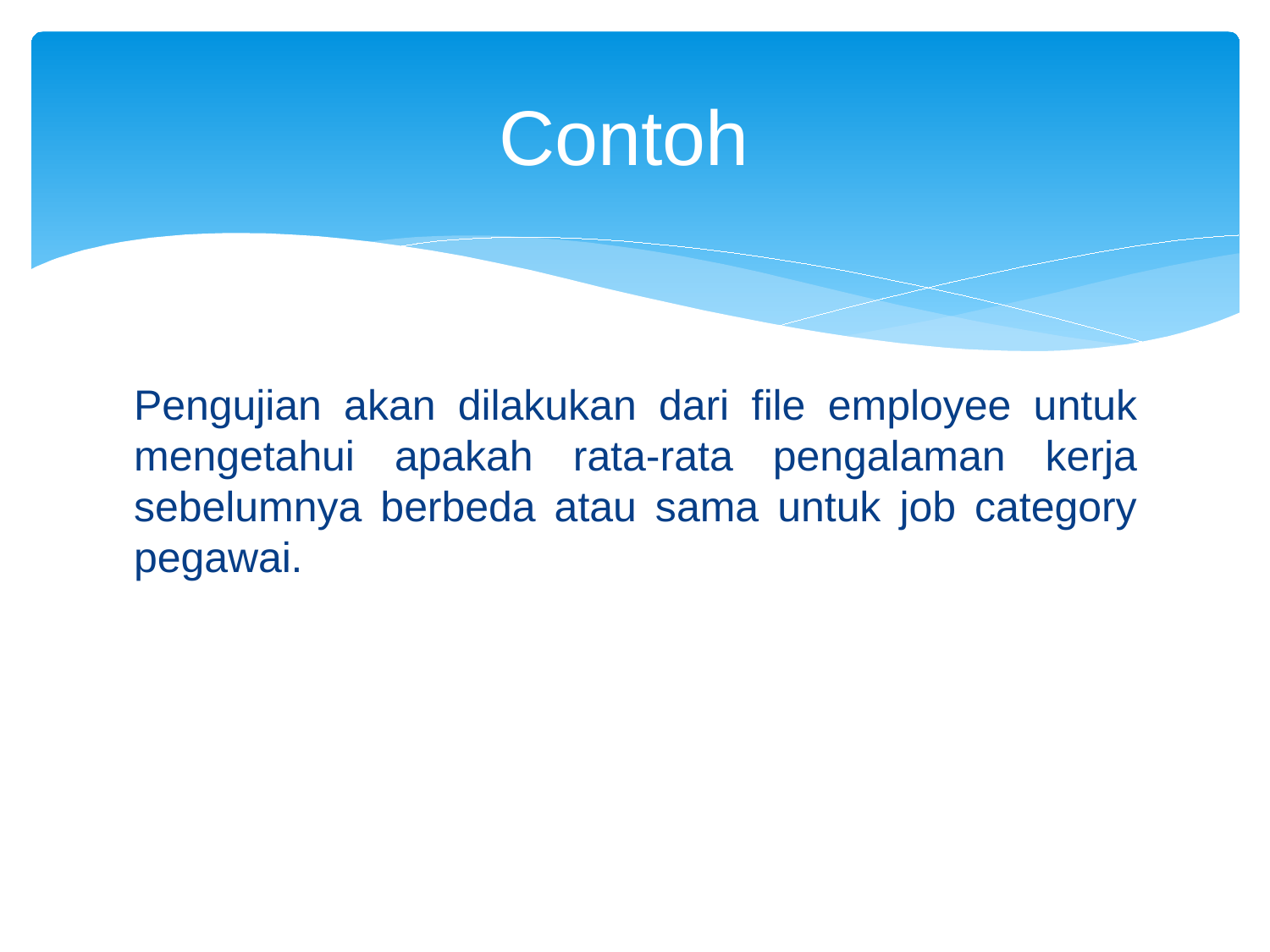

# Contoh
Pengujian akan dilakukan dari file employee untuk mengetahui apakah rata-rata pengalaman kerja sebelumnya berbeda atau sama untuk job category pegawai.